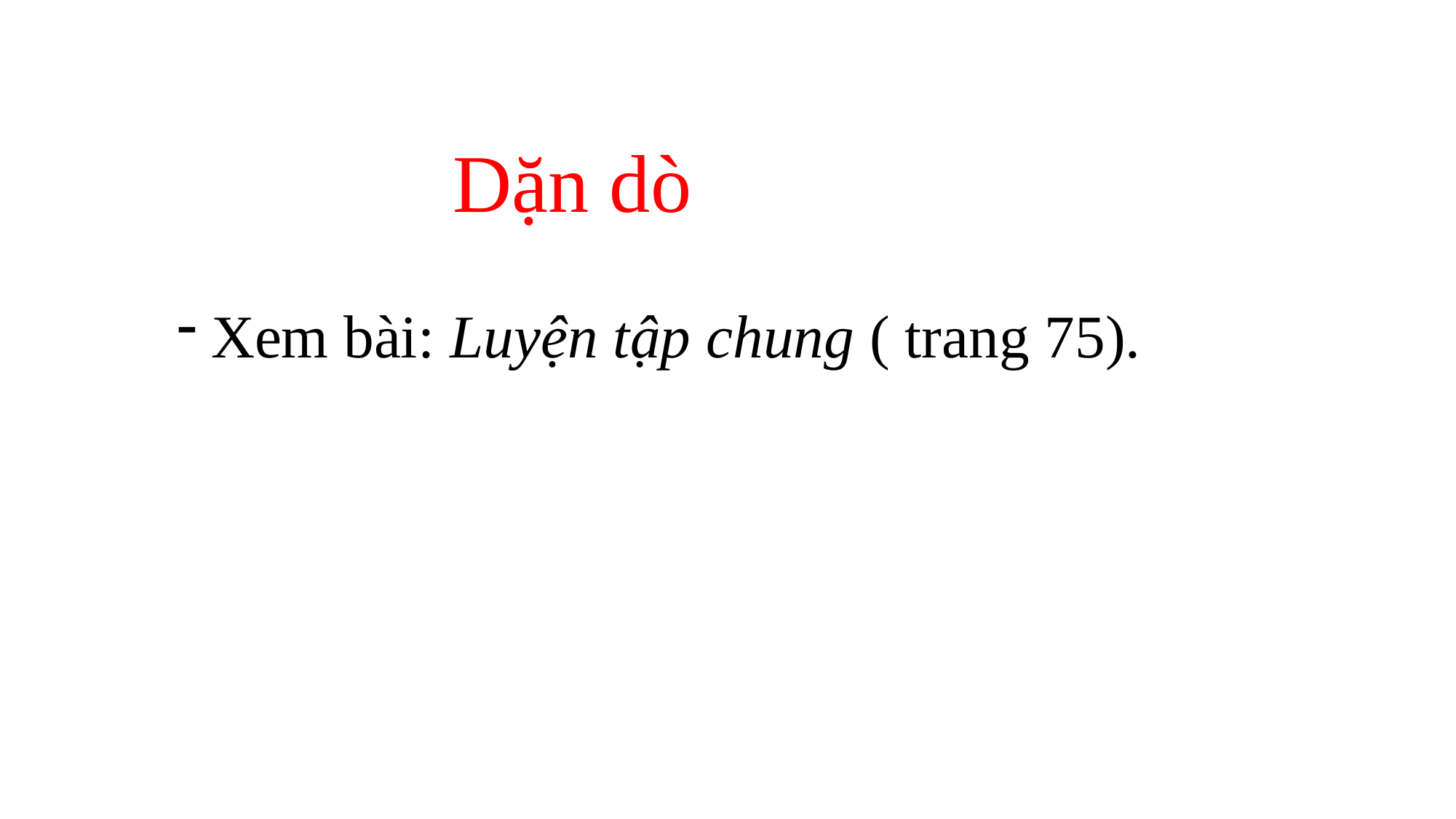

Dặn dò
Xem bài: Luyện tập chung ( trang 75).